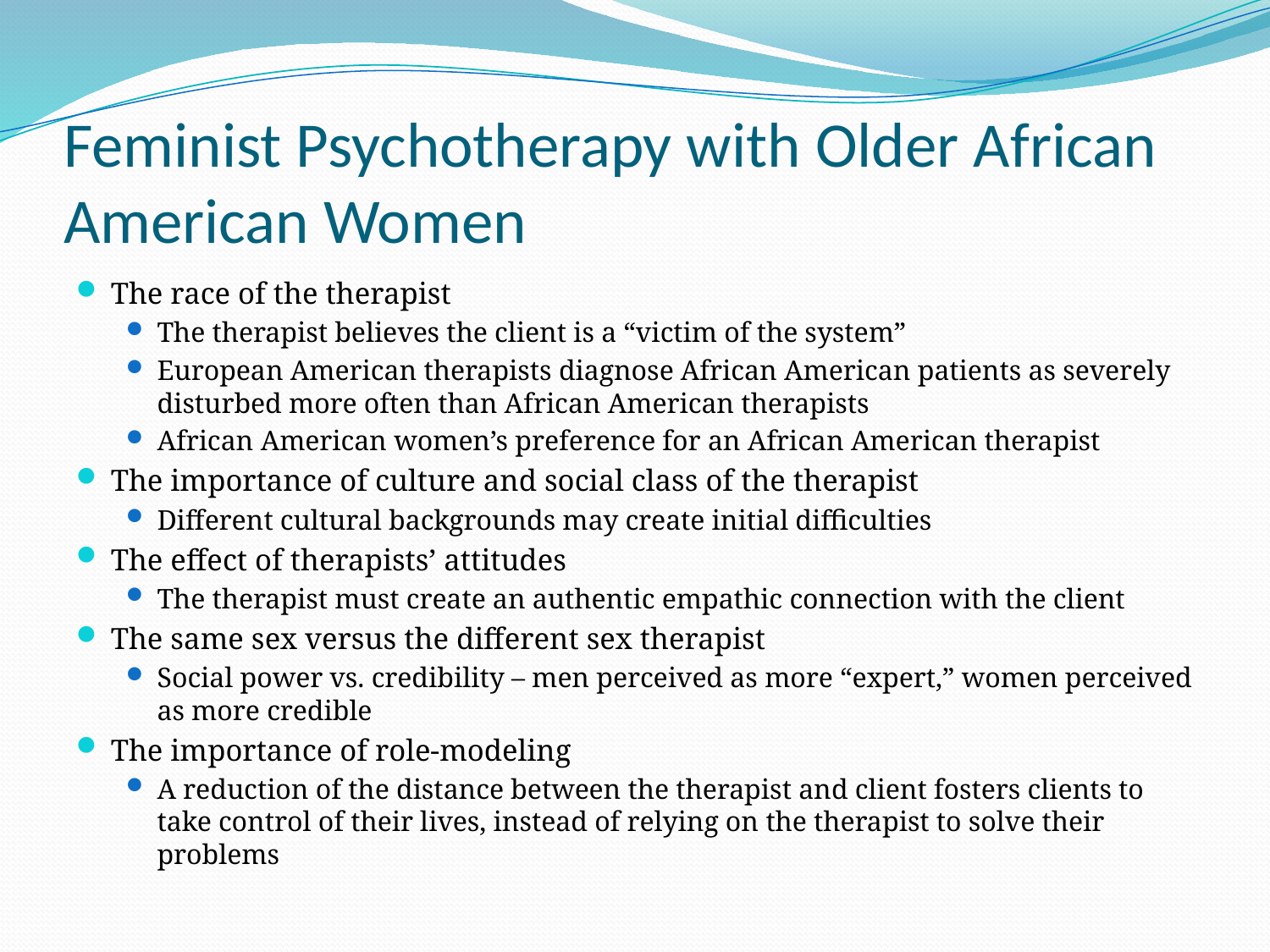

# Feminist Psychotherapy with Older African American Women
The race of the therapist
The therapist believes the client is a “victim of the system”
European American therapists diagnose African American patients as severely disturbed more often than African American therapists
African American women’s preference for an African American therapist
The importance of culture and social class of the therapist
Different cultural backgrounds may create initial difficulties
The effect of therapists’ attitudes
The therapist must create an authentic empathic connection with the client
The same sex versus the different sex therapist
Social power vs. credibility – men perceived as more “expert,” women perceived as more credible
The importance of role-modeling
A reduction of the distance between the therapist and client fosters clients to take control of their lives, instead of relying on the therapist to solve their problems